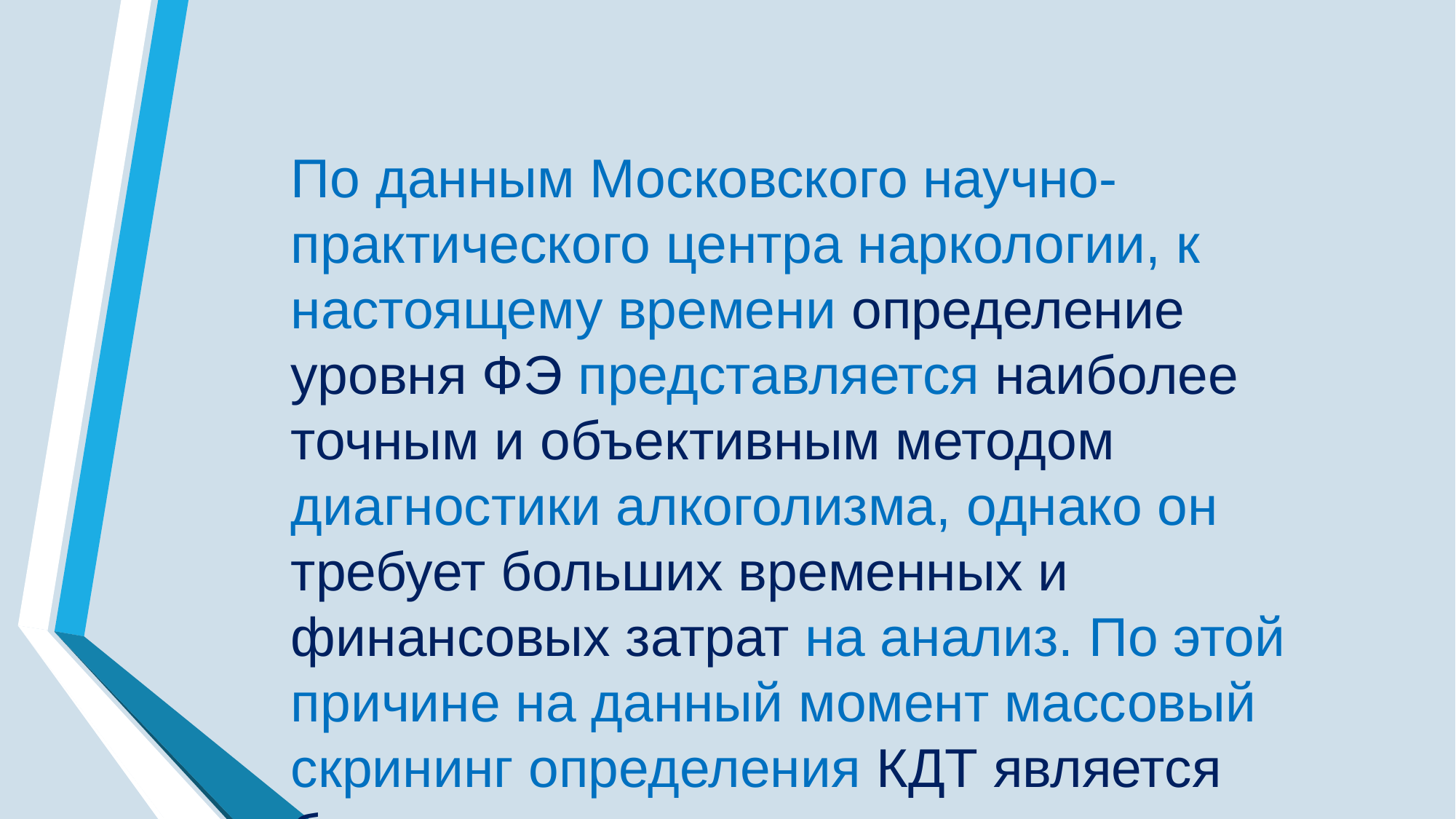

По данным Московского научно-практического центра наркологии, к настоящему времени определение уровня ФЭ представляется наиболее точным и объективным методом диагностики алкоголизма, однако он требует больших временных и финансовых затрат на анализ. По этой причине на данный момент массовый скрининг определения КДТ является более доступным и экономически выгодным.